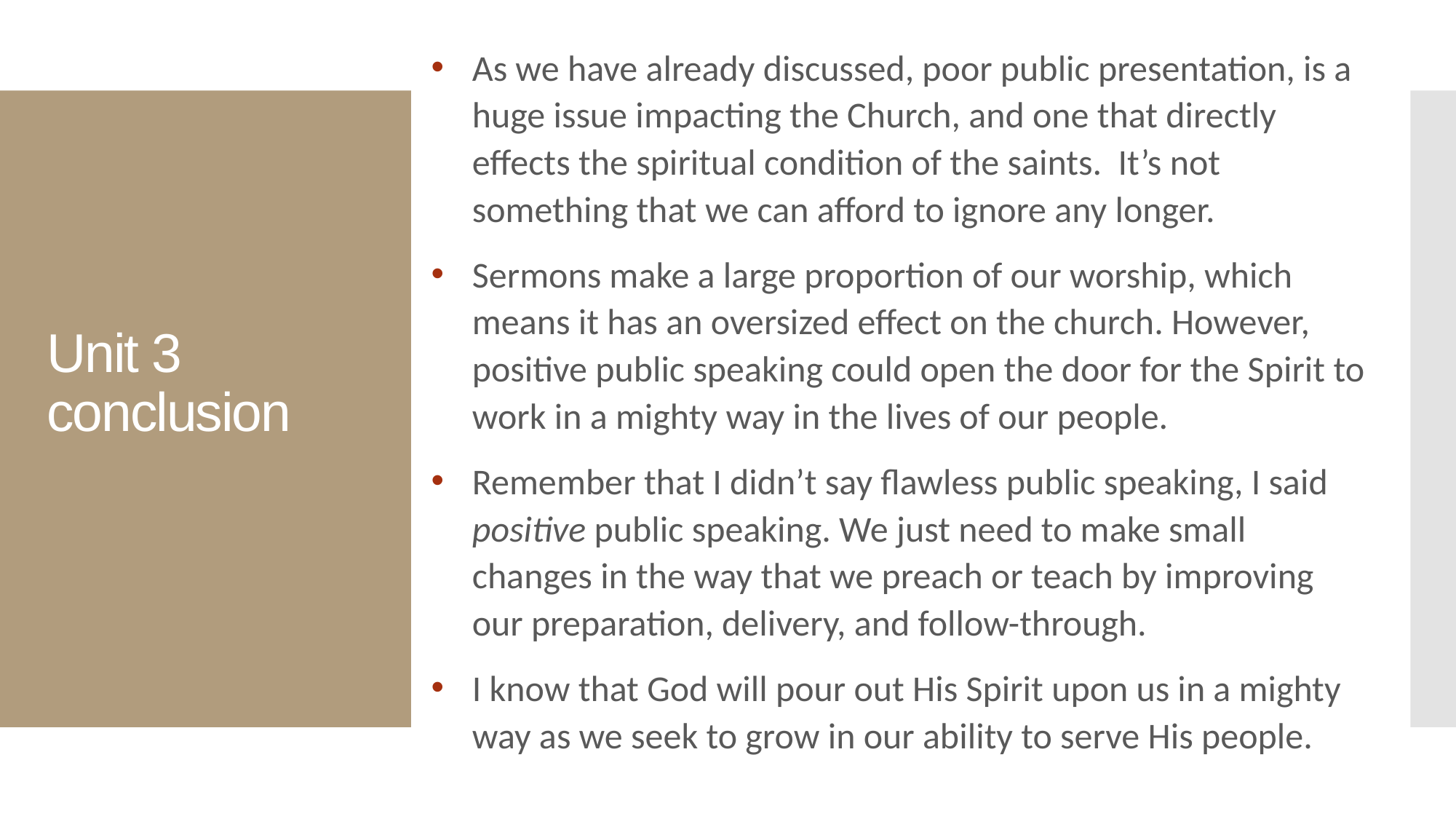

As we have already discussed, poor public presentation, is a huge issue impacting the Church, and one that directly effects the spiritual condition of the saints.  It’s not something that we can afford to ignore any longer.
Sermons make a large proportion of our worship, which means it has an oversized effect on the church. However, positive public speaking could open the door for the Spirit to work in a mighty way in the lives of our people.
Remember that I didn’t say flawless public speaking, I said positive public speaking. We just need to make small changes in the way that we preach or teach by improving our preparation, delivery, and follow-through.
I know that God will pour out His Spirit upon us in a mighty way as we seek to grow in our ability to serve His people.

Unit 3
conclusion